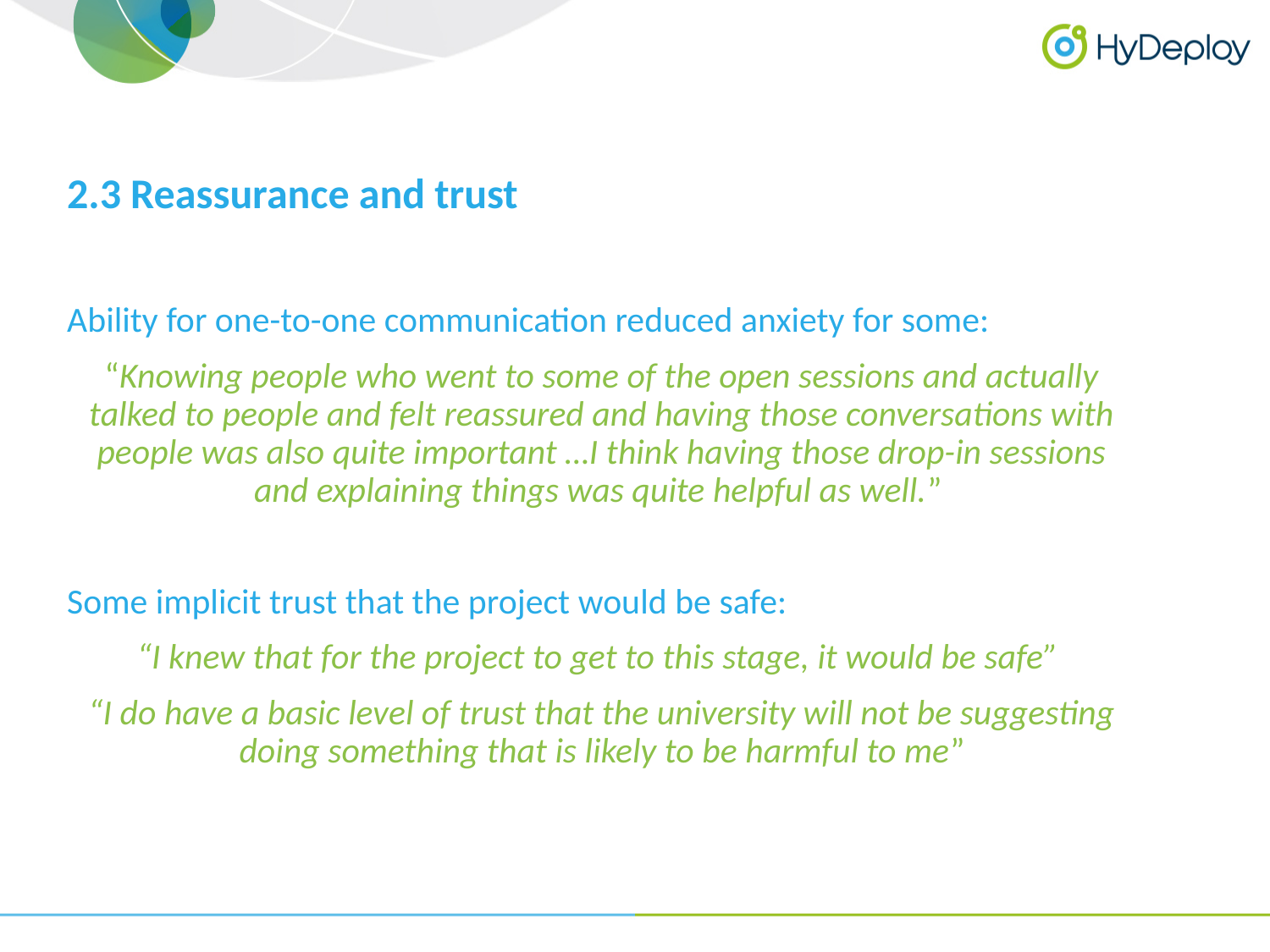

# 2.3 Reassurance and trust
Ability for one-to-one communication reduced anxiety for some:
“Knowing people who went to some of the open sessions and actually talked to people and felt reassured and having those conversations with people was also quite important …I think having those drop-in sessions and explaining things was quite helpful as well.”

Some implicit trust that the project would be safe:
“I knew that for the project to get to this stage, it would be safe”
“I do have a basic level of trust that the university will not be suggesting doing something that is likely to be harmful to me”